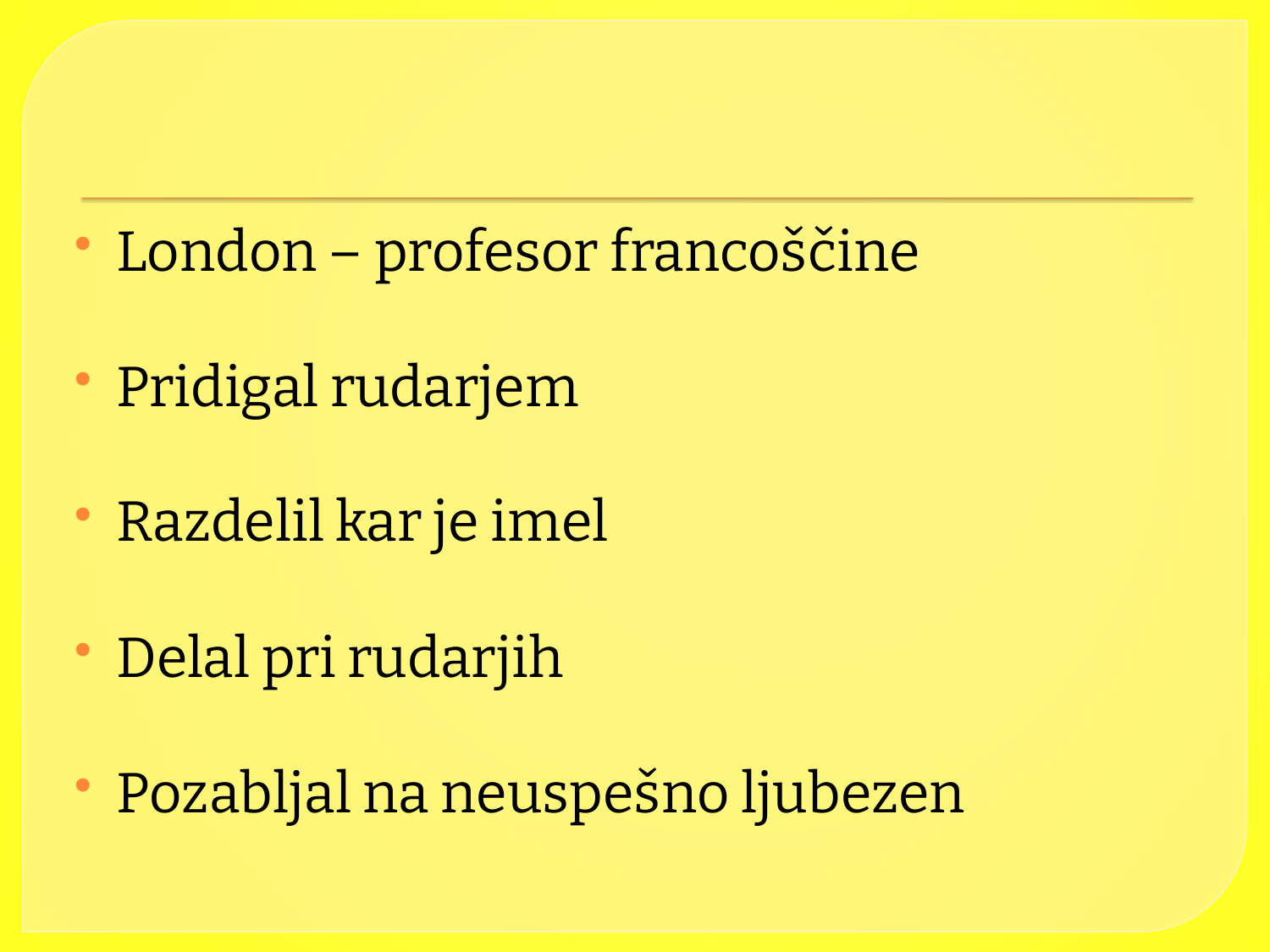

#
London – profesor francoščine

Pridigal rudarjem

Razdelil kar je imel

Delal pri rudarjih

Pozabljal na neuspešno ljubezen